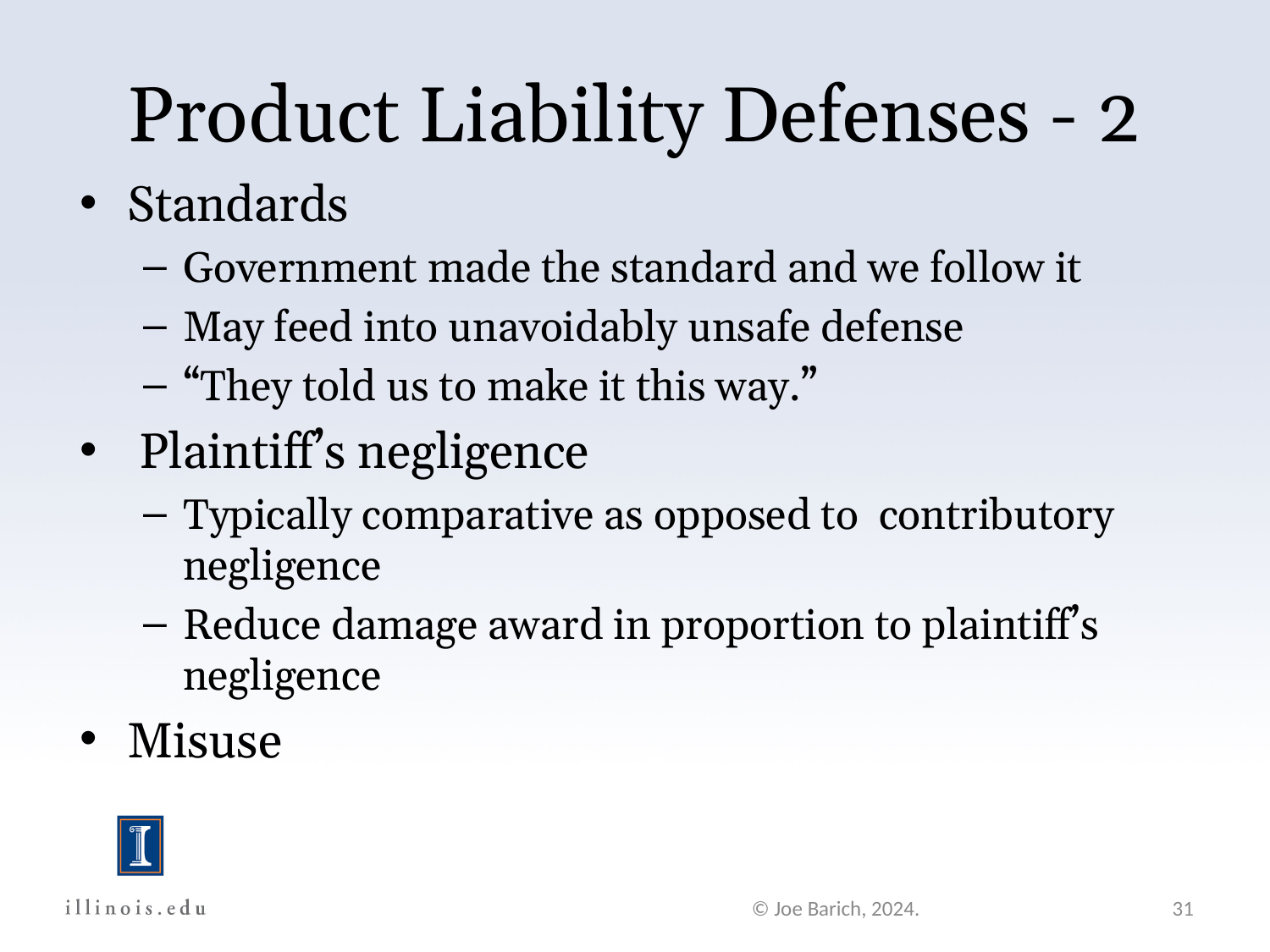

Product Liability Defenses - 2
Standards
Government made the standard and we follow it
May feed into unavoidably unsafe defense
“They told us to make it this way.”
 Plaintiff’s negligence
Typically comparative as opposed to  contributory negligence
Reduce damage award in proportion to plaintiff’s negligence
Misuse
© Joe Barich, 2024.
31